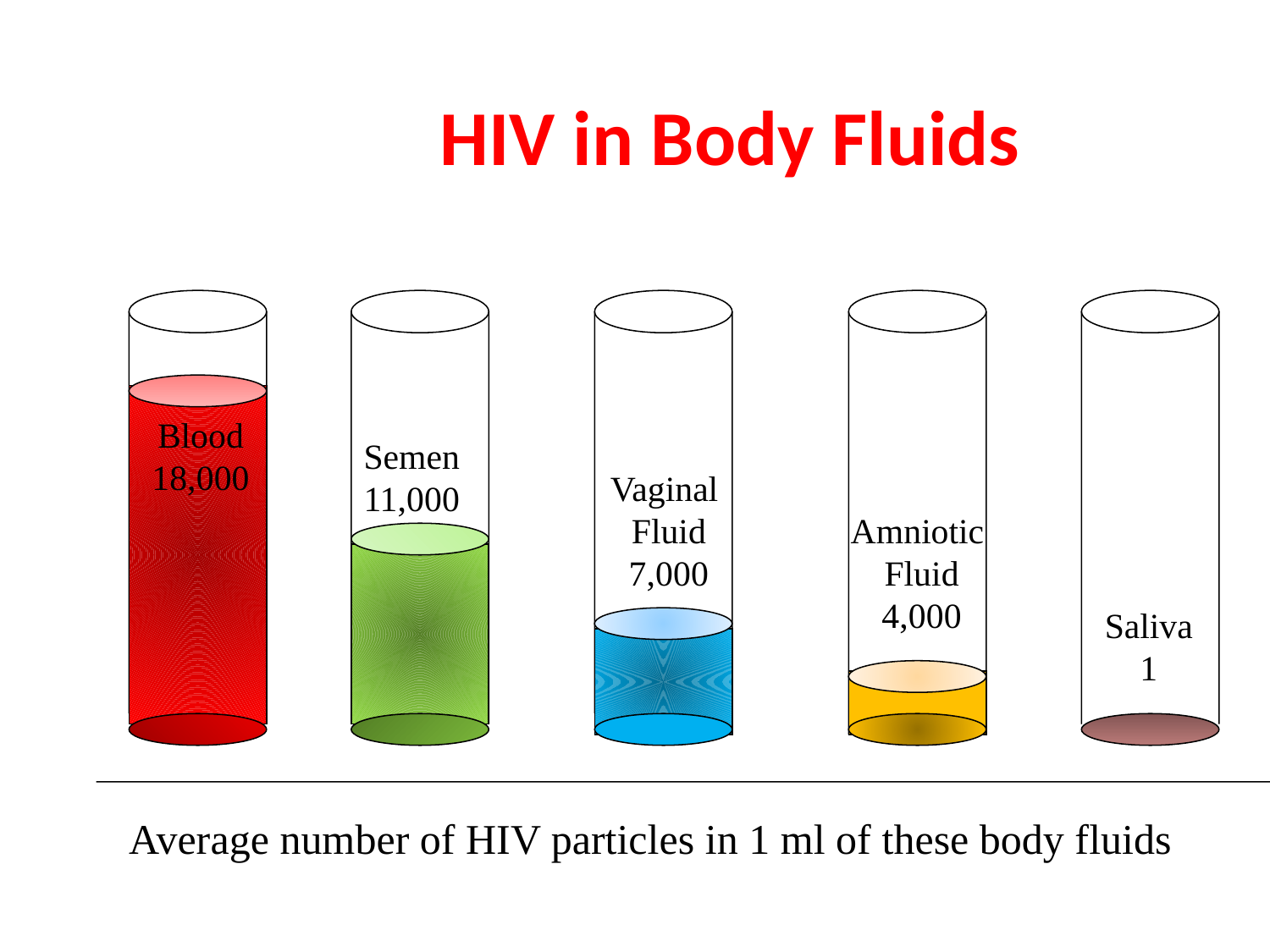

HIV in Body Fluids

Blood
18,000
Semen
11,000

Vaginal
Fluid
7,000
Amniotic
Fluid
4,000

Saliva
1

Average number of HIV particles in 1 ml of these body fluids